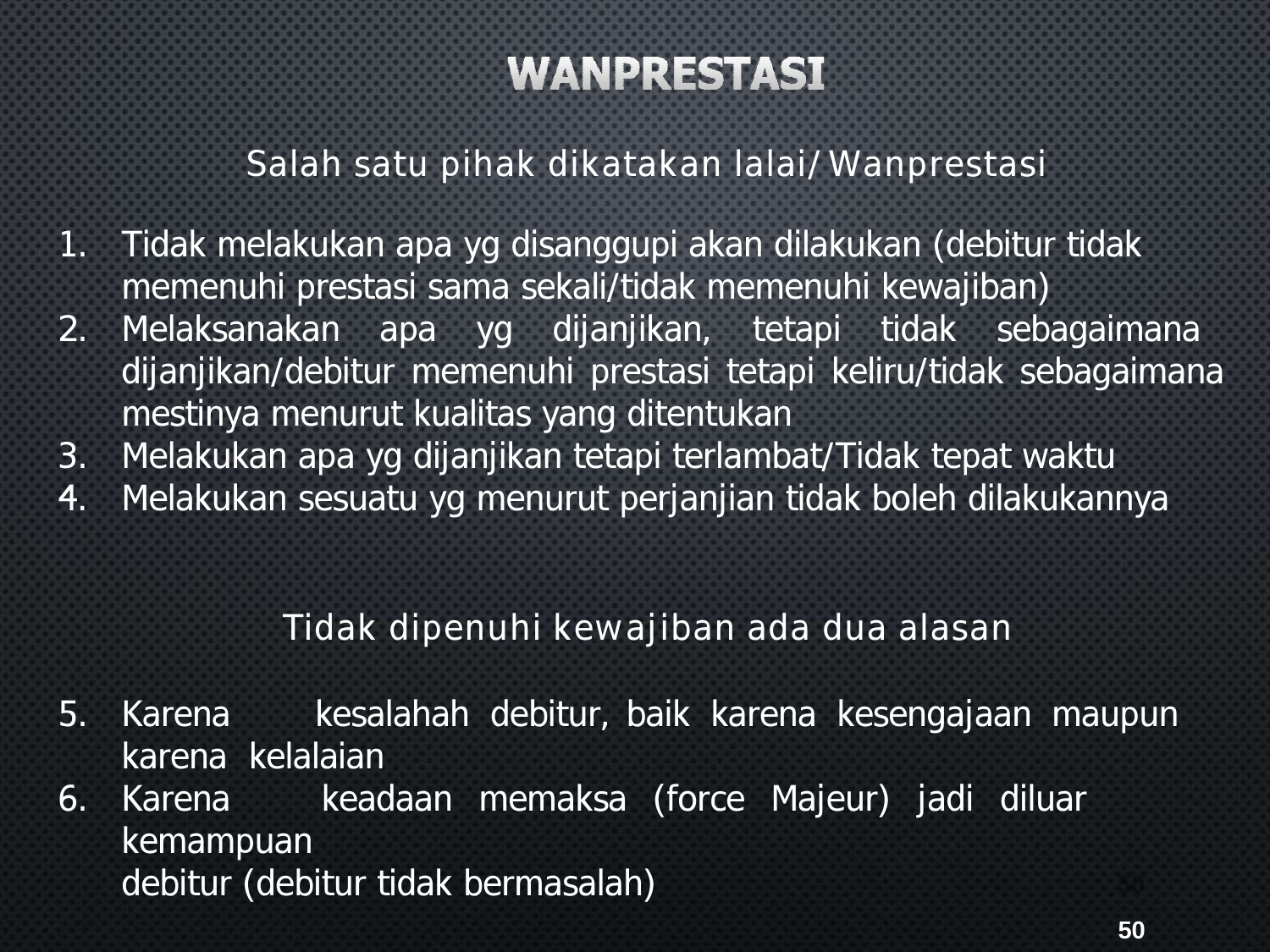

# Salah satu pihak dikatakan lalai/Wanprestasi
Tidak melakukan apa yg disanggupi akan dilakukan (debitur tidak
memenuhi prestasi sama sekali/tidak memenuhi kewajiban)
Melaksanakan apa yg dijanjikan, tetapi tidak sebagaimana  dijanjikan/debitur memenuhi prestasi tetapi keliru/tidak sebagaimana  mestinya menurut kualitas yang ditentukan
Melakukan apa yg dijanjikan tetapi terlambat/Tidak tepat waktu
Melakukan sesuatu yg menurut perjanjian tidak boleh dilakukannya

Tidak dipenuhi kewajiban ada dua alasan

Karena	kesalahah	debitur,	baik	karena	kesengajaan	maupun	karena  kelalaian
Karena	keadaan	memaksa	(force	Majeur)	jadi	diluar	kemampuan
debitur (debitur tidak bermasalah)
50